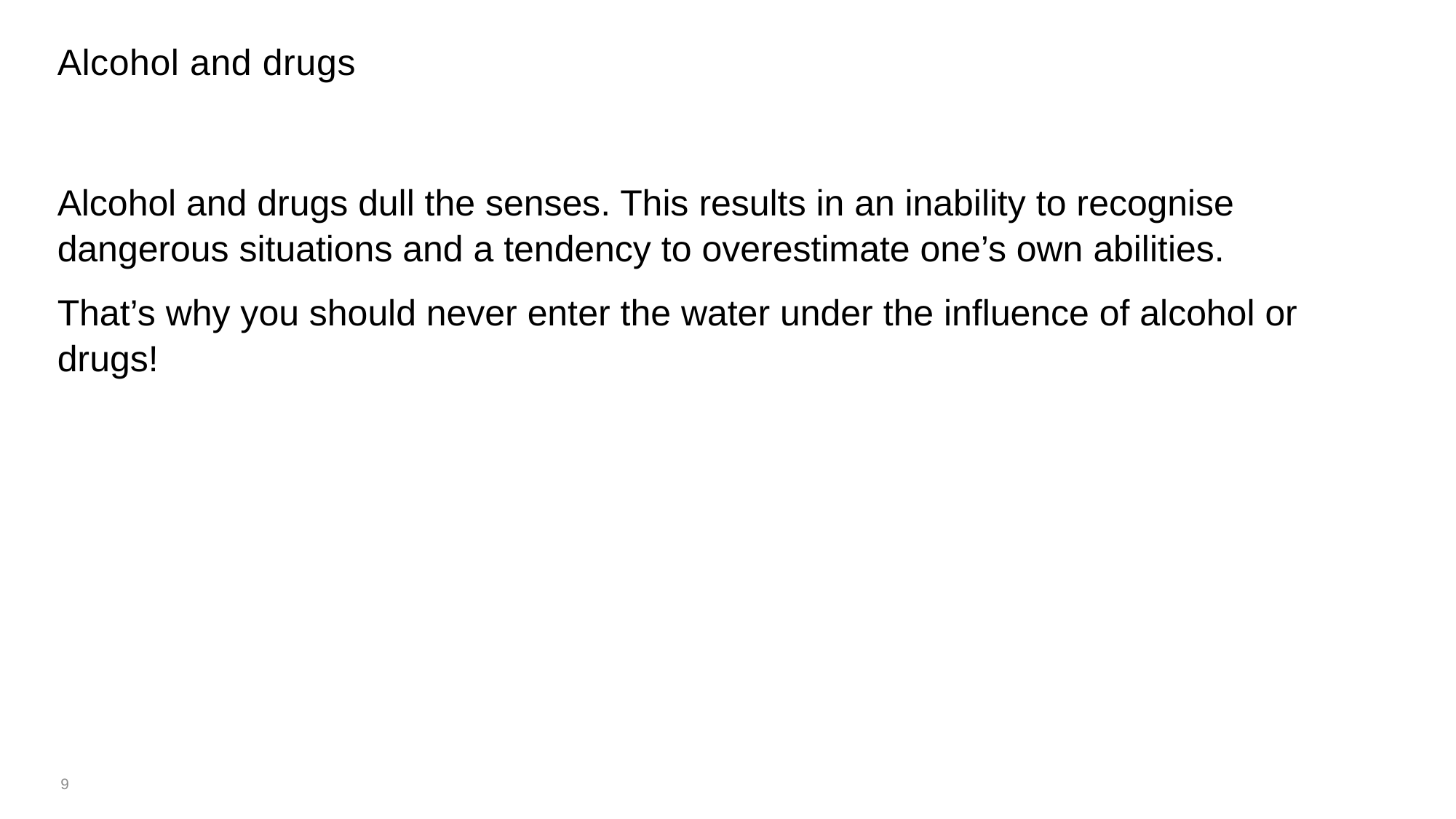

# Alcohol and drugs

Alcohol and drugs dull the senses. This results in an inability to recognise dangerous situations and a tendency to overestimate one’s own abilities.
That’s why you should never enter the water under the influence of alcohol or drugs!

9